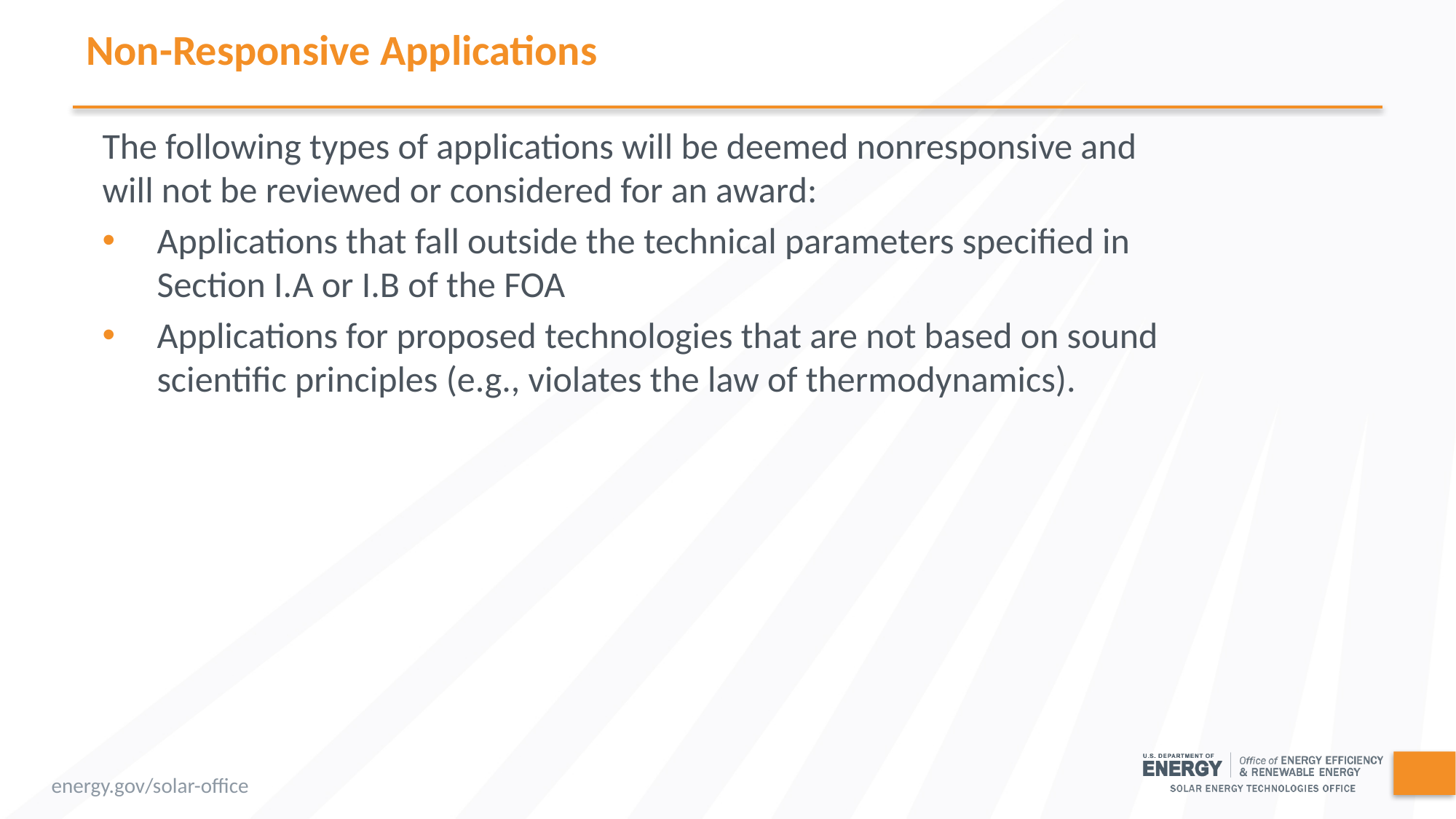

# Non-Responsive Applications
The following types of applications will be deemed nonresponsive and will not be reviewed or considered for an award:
Applications that fall outside the technical parameters specified in Section I.A or I.B of the FOA
Applications for proposed technologies that are not based on sound scientific principles (e.g., violates the law of thermodynamics).